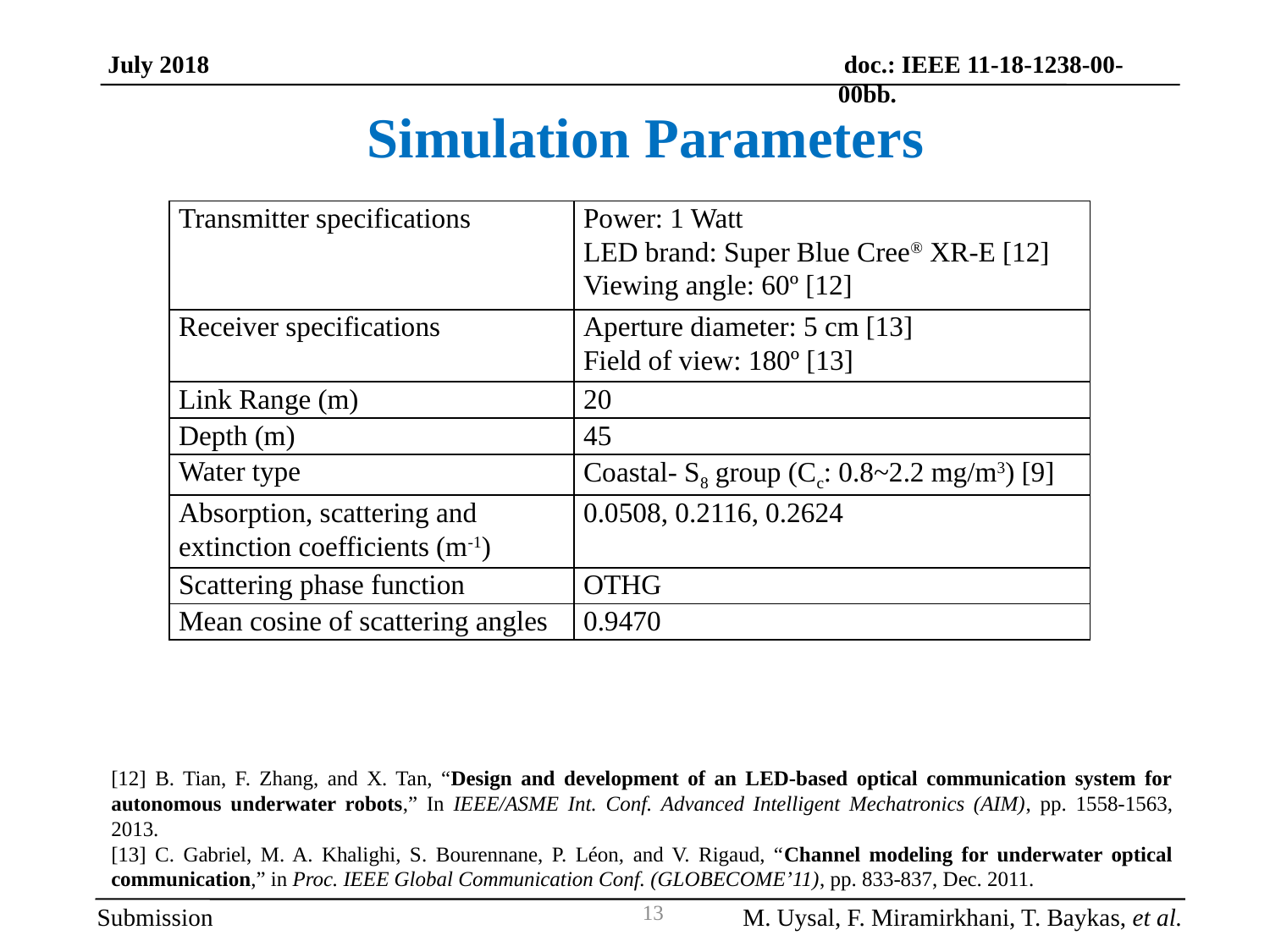

doc.: IEEE 11-18-1238-00-00bb.
July 2018
Simulation Parameters

| Transmitter specifications | Power: 1 Watt LED brand: Super Blue Cree® XR-E [12] Viewing angle: 60º [12] |
| --- | --- |
| Receiver specifications | Aperture diameter: 5 cm [13] Field of view: 180º [13] |
| Link Range (m) | 20 |
| Depth (m) | 45 |
| Water type | Coastal- S8 group (Cc: 0.8~2.2 mg/m3) [9] |
| Absorption, scattering and extinction coefficients (m-1) | 0.0508, 0.2116, 0.2624 |
| Scattering phase function | OTHG |
| Mean cosine of scattering angles | 0.9470 |
[12] B. Tian, F. Zhang, and X. Tan, “Design and development of an LED-based optical communication system for autonomous underwater robots,” In IEEE/ASME Int. Conf. Advanced Intelligent Mechatronics (AIM), pp. 1558-1563, 2013.
[13] C. Gabriel, M. A. Khalighi, S. Bourennane, P. Léon, and V. Rigaud, “Channel modeling for underwater optical communication,” in Proc. IEEE Global Communication Conf. (GLOBECOME’11), pp. 833-837, Dec. 2011.
Submission
M. Uysal, F. Miramirkhani, T. Baykas, et al.
13